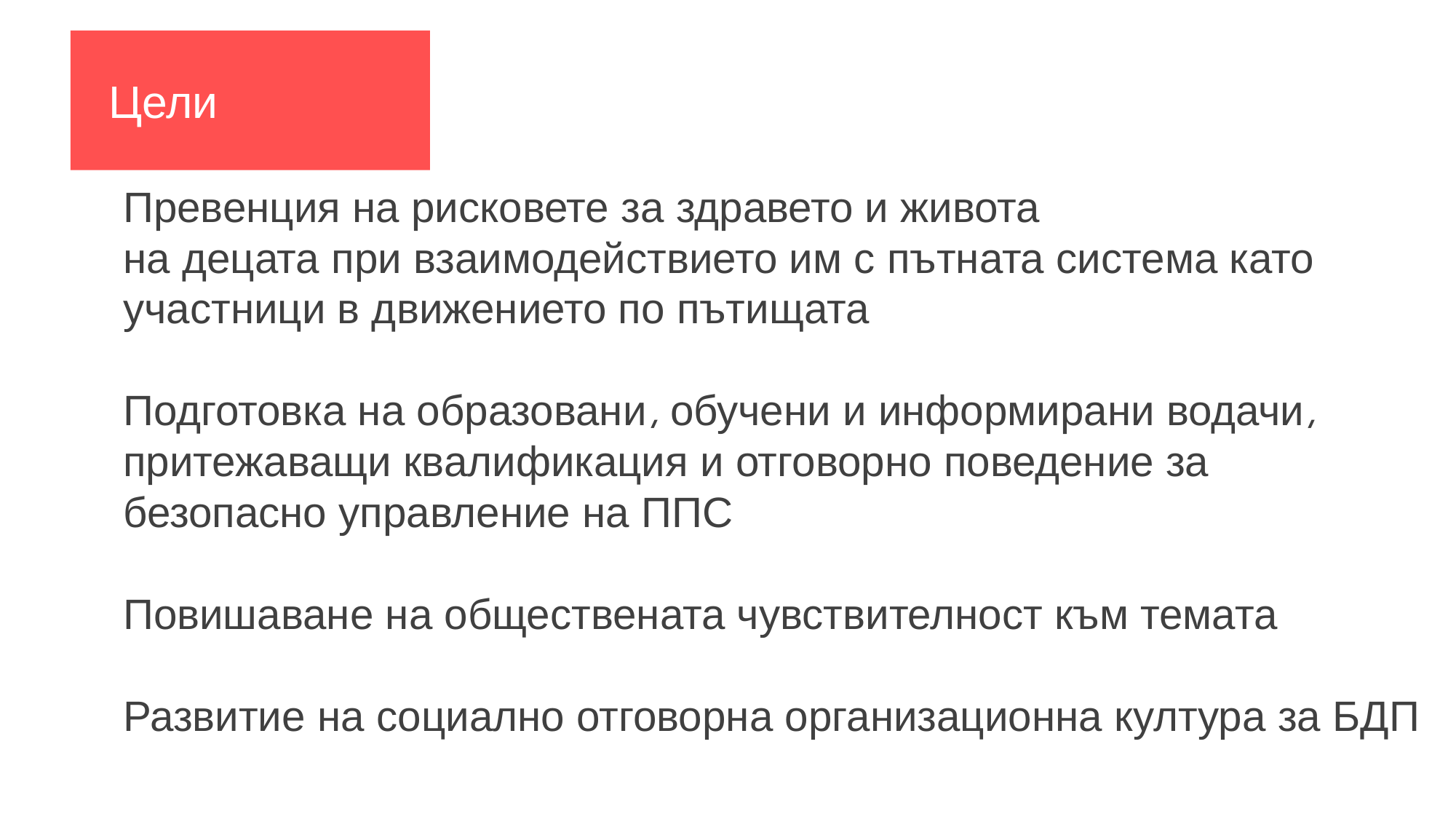

Цели
Превенция на рисковете за здравето и живота
на децата при взаимодействието им с пътната система като участници в движението по пътищата

Подготовка на образовани, обучени и информирани водачи, притежаващи квалификация и отговорно поведение за безопасно управление на ППС

Повишаване на обществената чувствителност към темата

Развитие на социално отговорна организационна култура за БДП